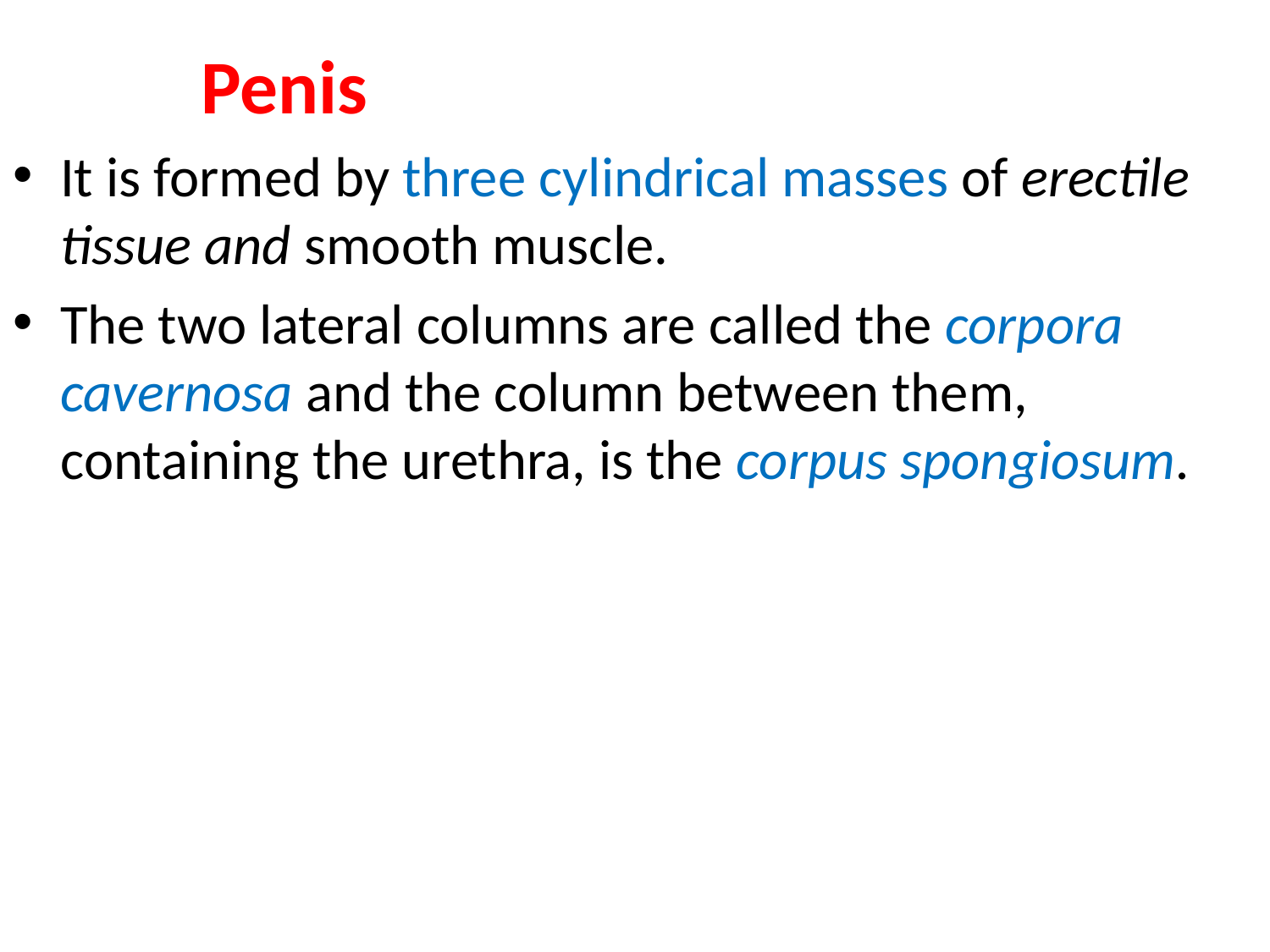

#
           Penis
It is formed by three cylindrical masses of erectile tissue and smooth muscle.
The two lateral columns are called the corpora cavernosa and the column between them, containing the urethra, is the corpus spongiosum.